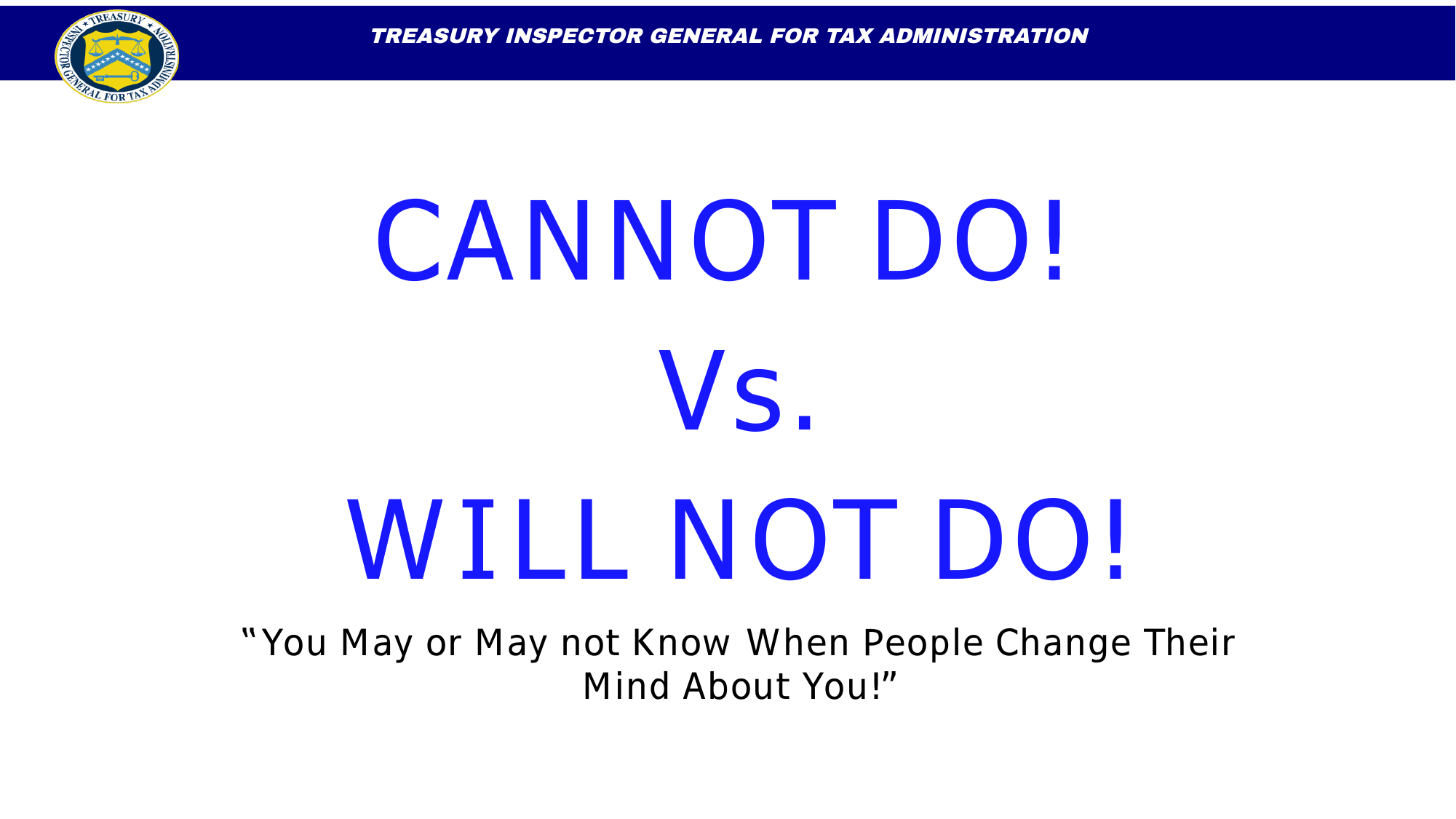

CANNOT DO!
Vs.
WILL NOT DO!
“You May or May not Know When People Change Their Mind About You!”